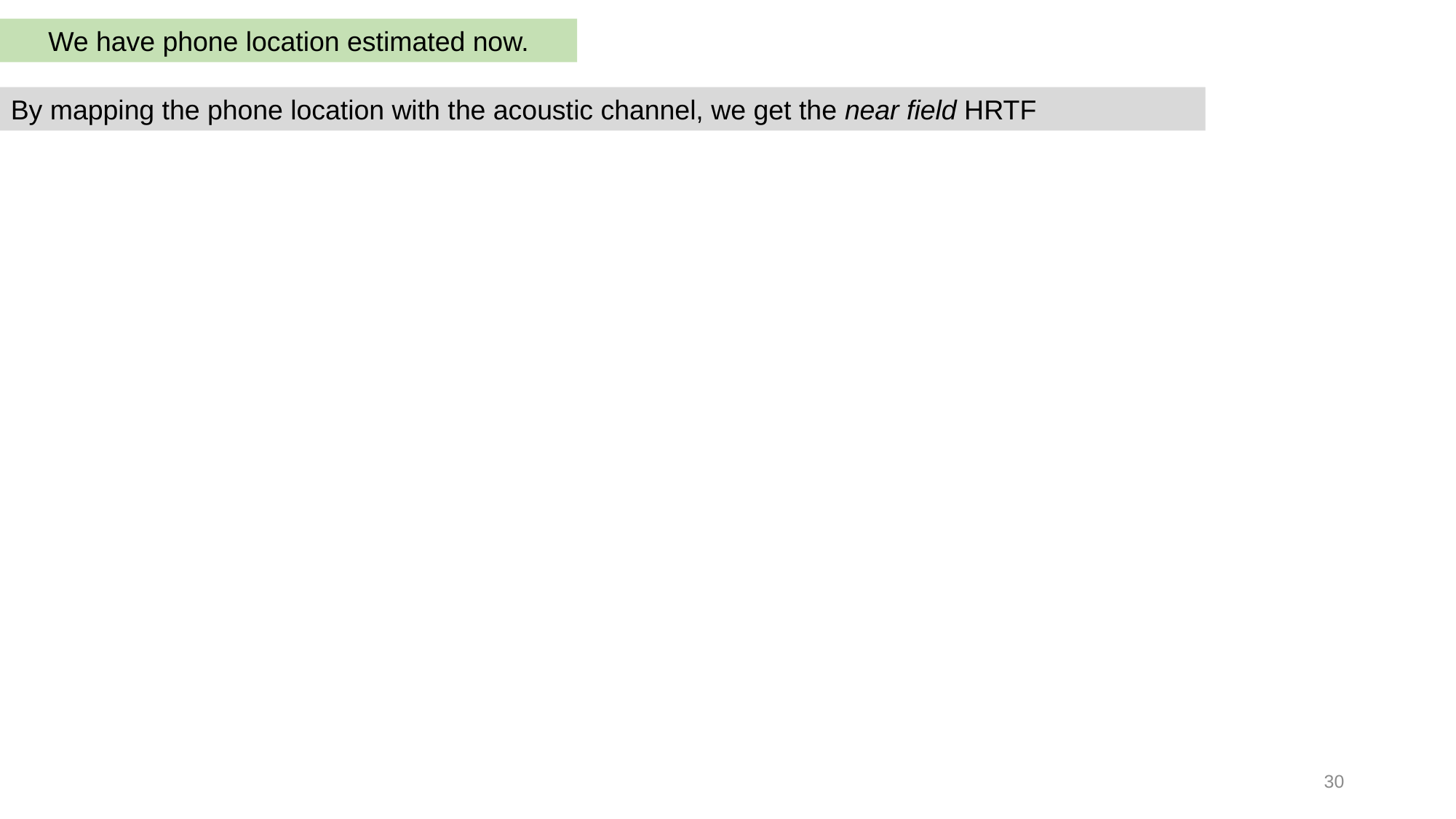

We have phone location estimated now.
By mapping the phone location with the acoustic channel, we get the near field HRTF
30